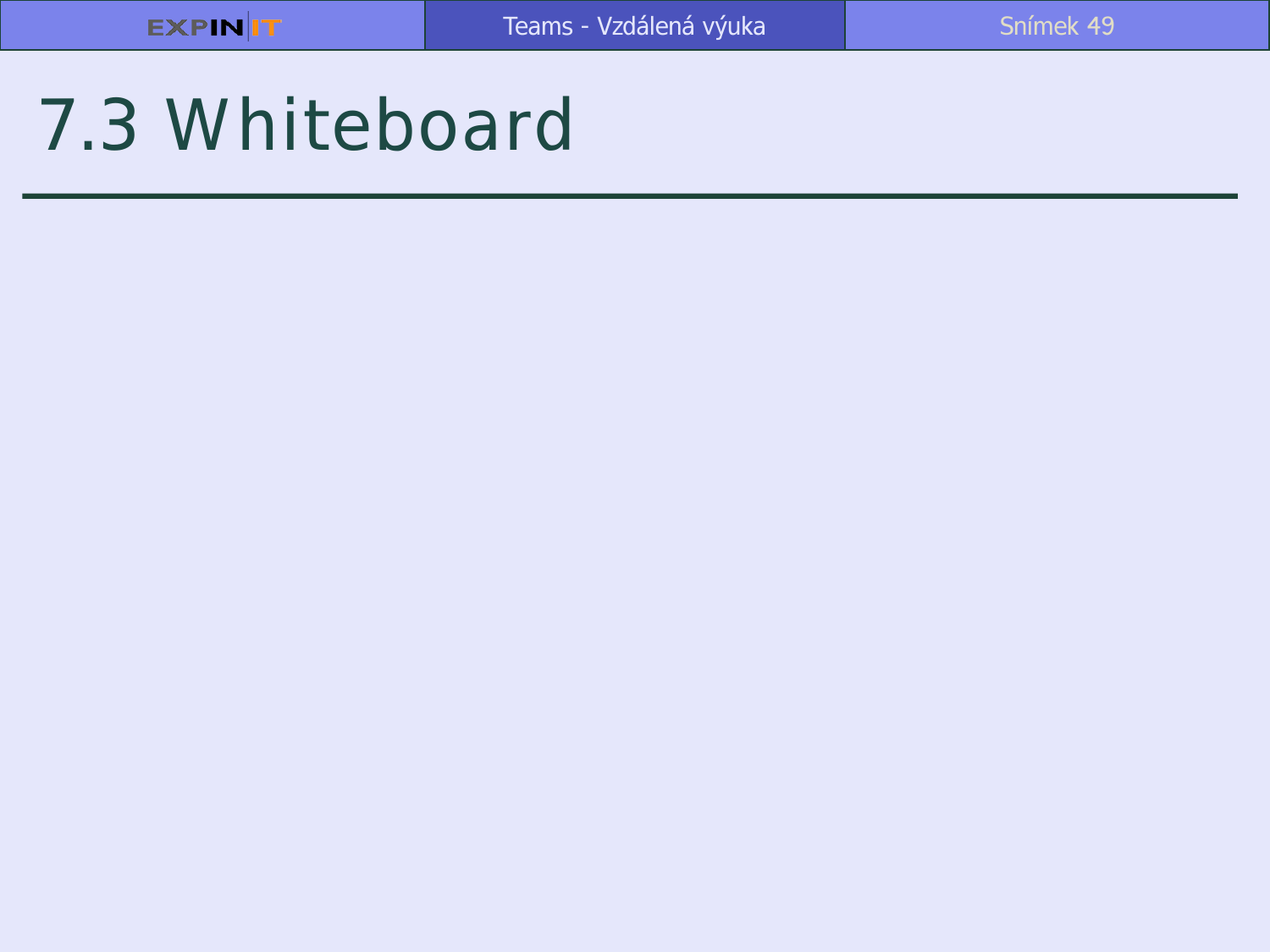

Teams - Vzdálená výuka
Snímek 49
# 7.3 Whiteboard